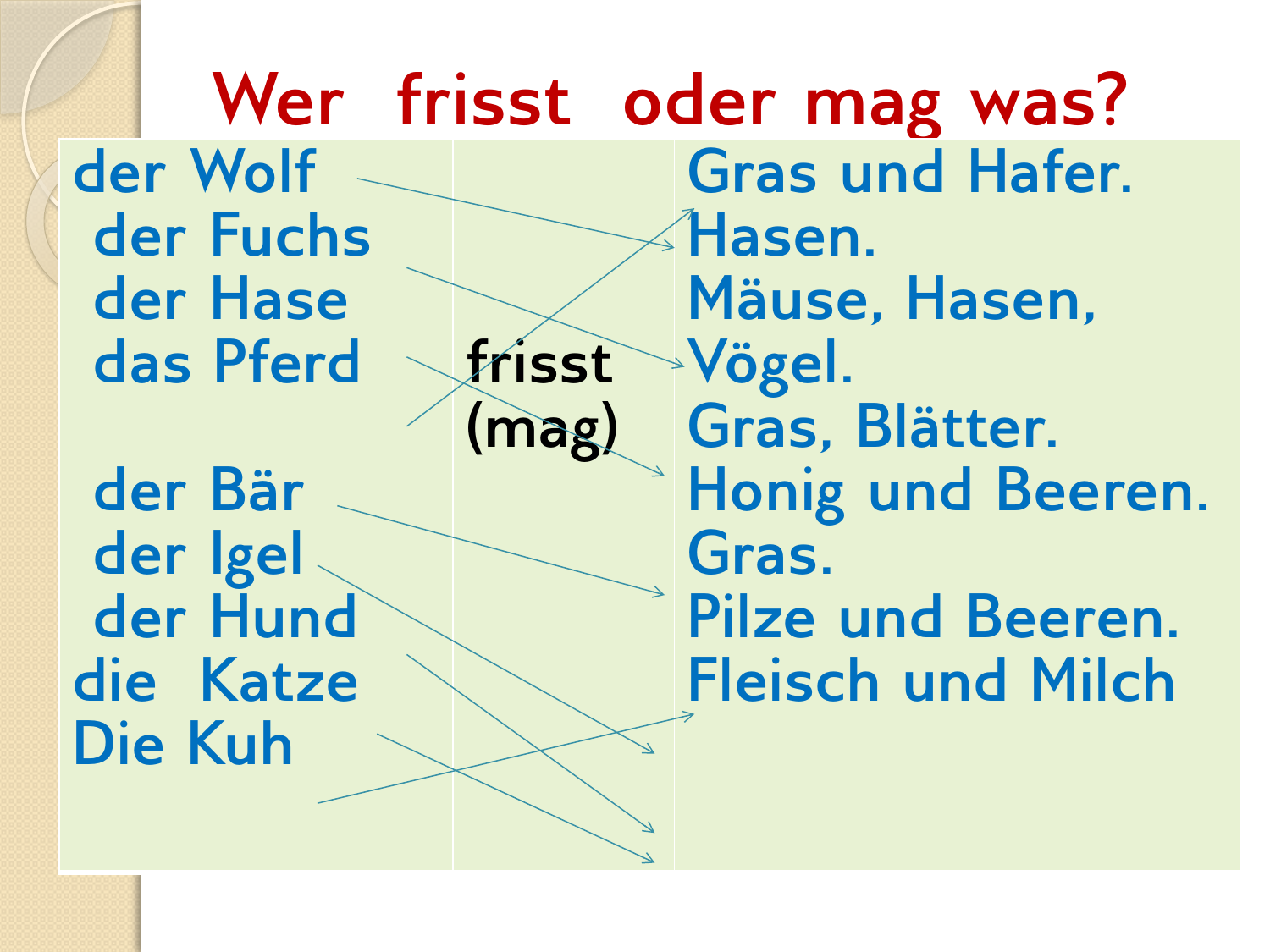

# Wer  frisst  oder mag was?
| der Wolf der Fuchs der Hase das Pferd der Bär der Igel der Hund die Katze Die Kuh | frisst (mag) | Gras und Hafer. Hasen. Mäuse, Hasen, Vögel. Gras, Blätter. Honig und Beeren. Gras. Pilze und Beeren. Fleisch und Milch |
| --- | --- | --- |